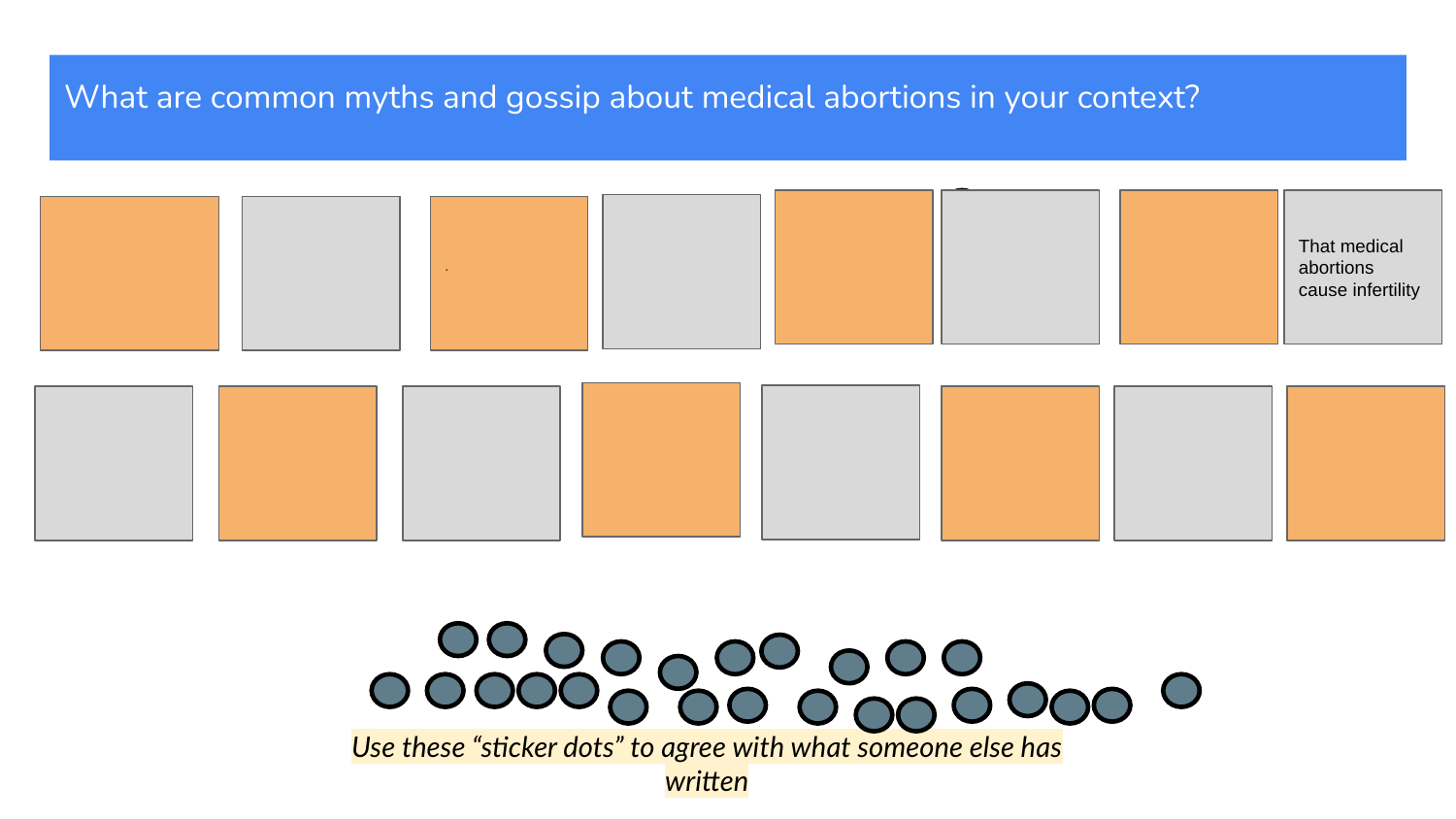

What are common myths and gossip about medical abortions in your context?

That medical abortions cause infertility

.

Use these “sticker dots” to agree with what someone else has written